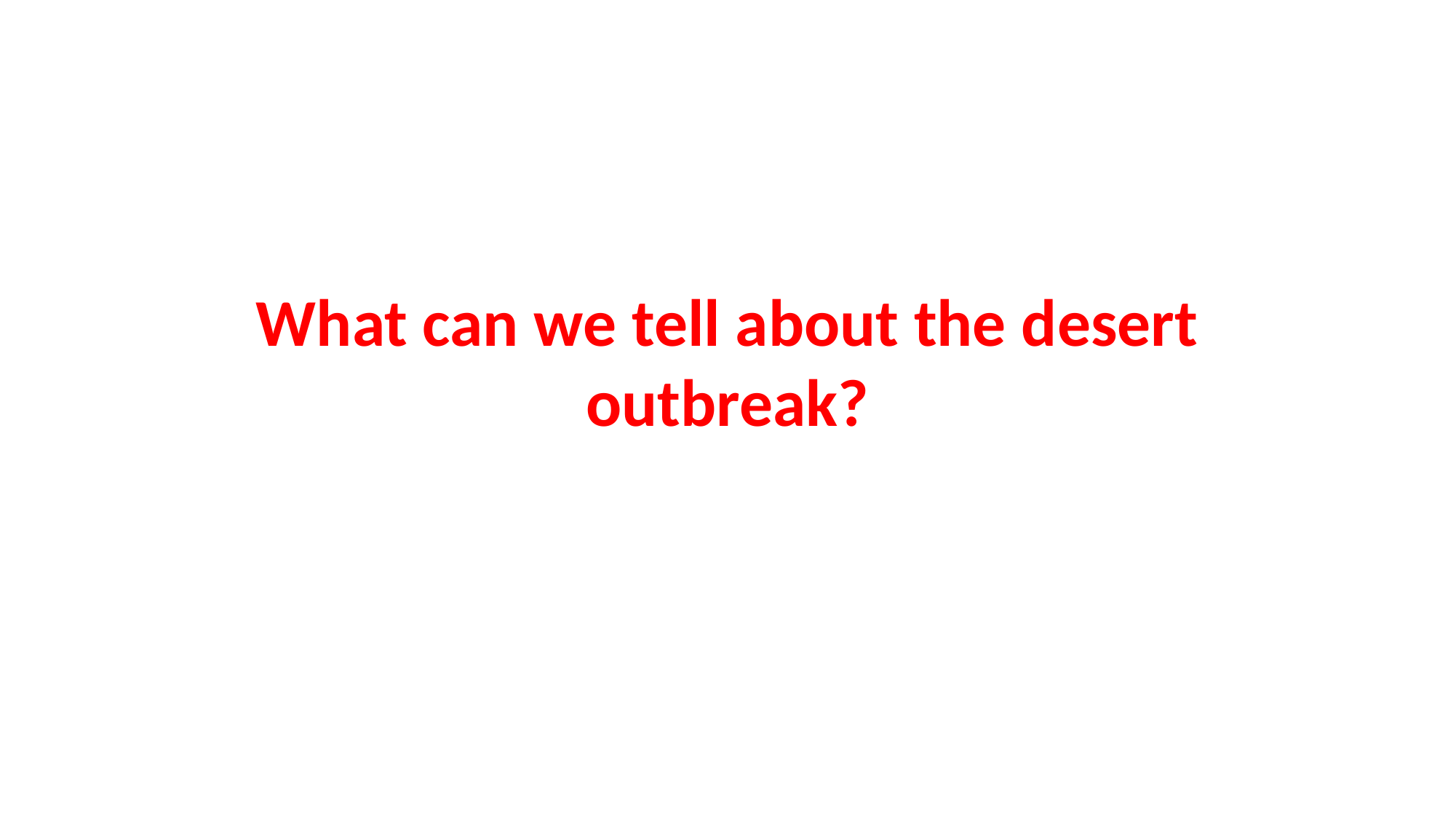

What can we tell about the desert outbreak?